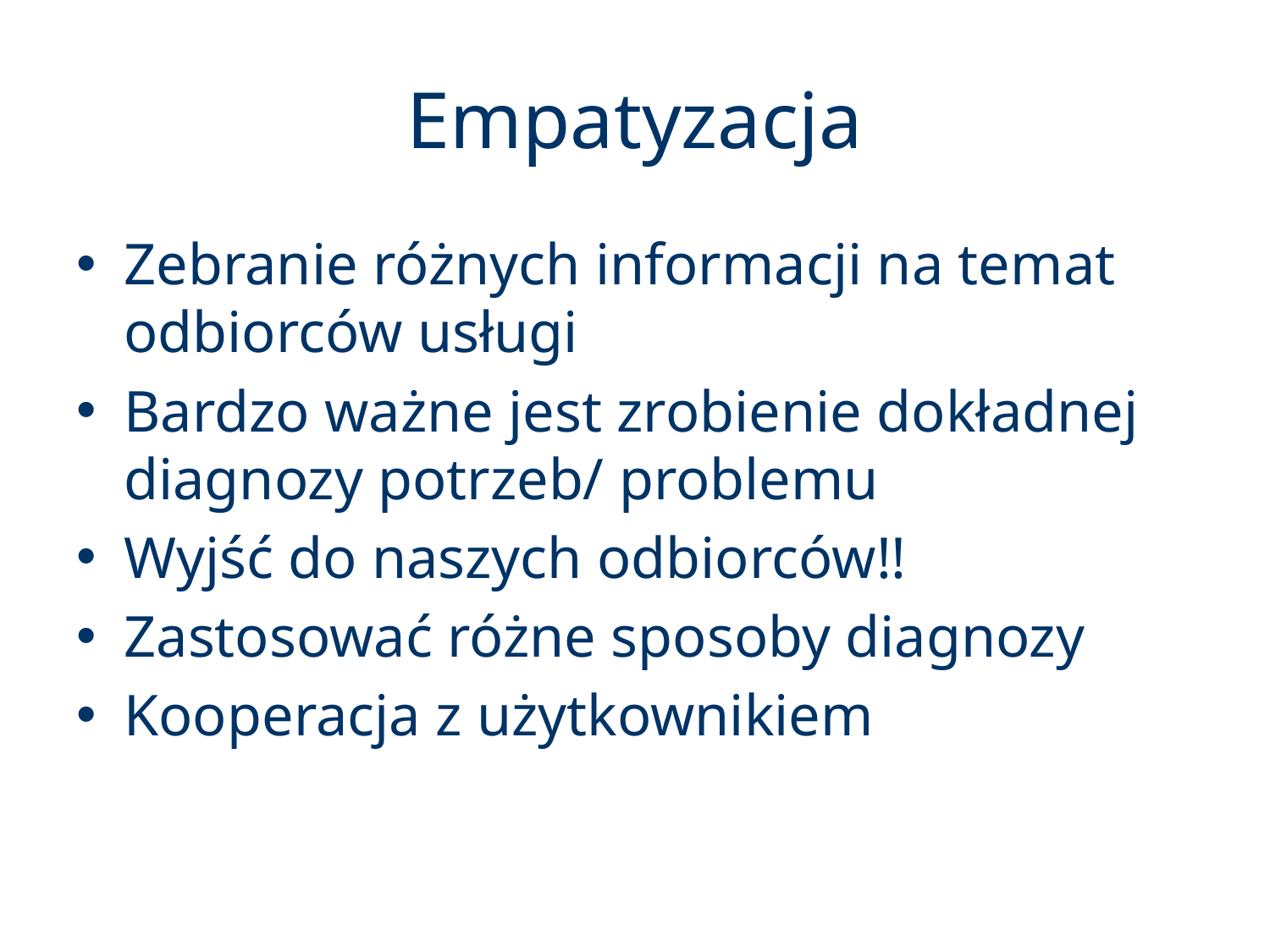

# Empatyzacja
Zebranie różnych informacji na temat odbiorców usługi
Bardzo ważne jest zrobienie dokładnej diagnozy potrzeb/ problemu
Wyjść do naszych odbiorców!!
Zastosować różne sposoby diagnozy
Kooperacja z użytkownikiem